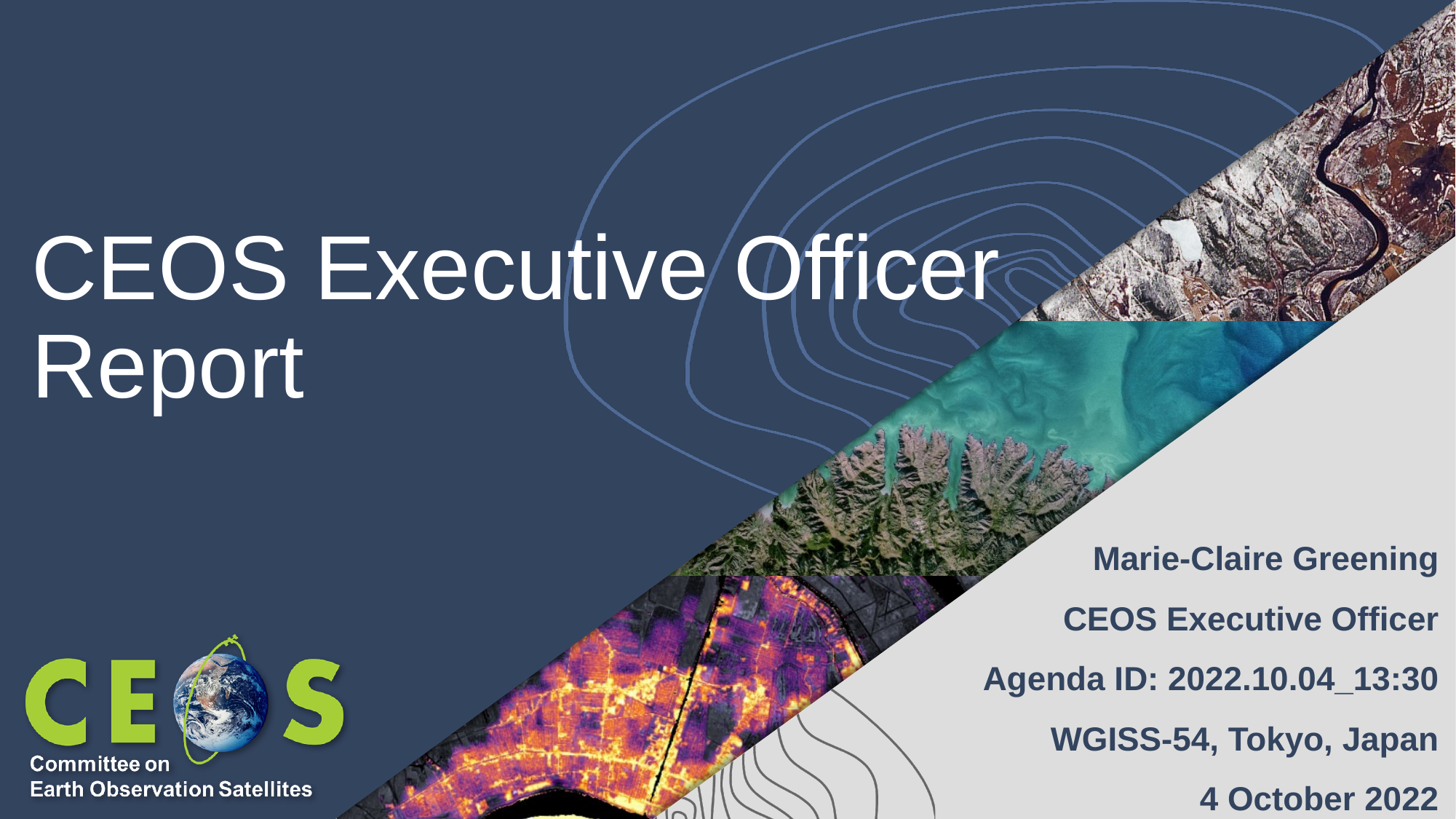

# CEOS Executive Officer Report
Marie-Claire Greening
CEOS Executive Officer
Agenda ID: 2022.10.04_13:30
WGISS-54, Tokyo, Japan
4 October 2022